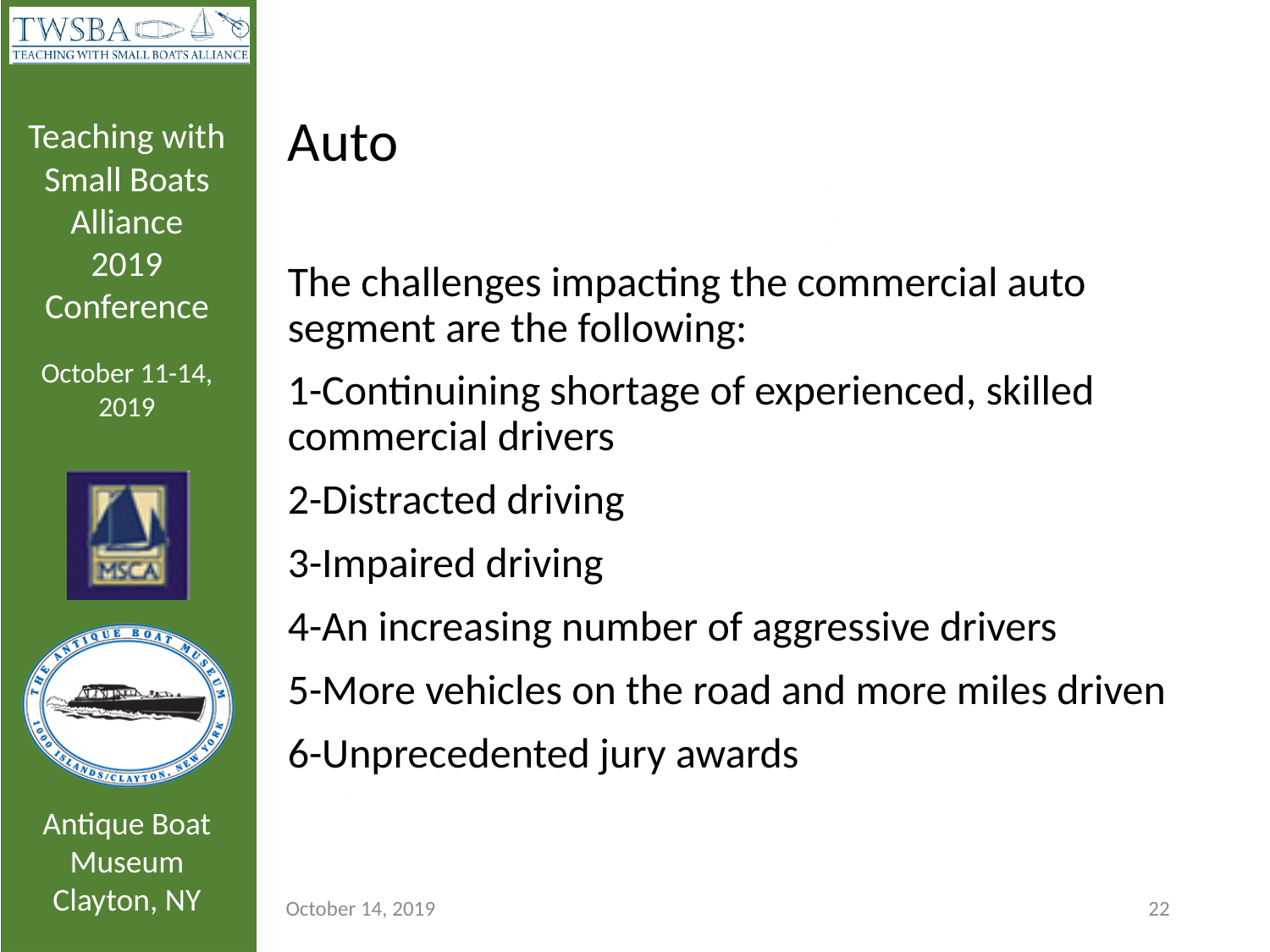

# Auto
The challenges impacting the commercial auto segment are the following:
1-Continuining shortage of experienced, skilled commercial drivers
2-Distracted driving
3-Impaired driving
4-An increasing number of aggressive drivers
5-More vehicles on the road and more miles driven
6-Unprecedented jury awards

October 14, 2019
22